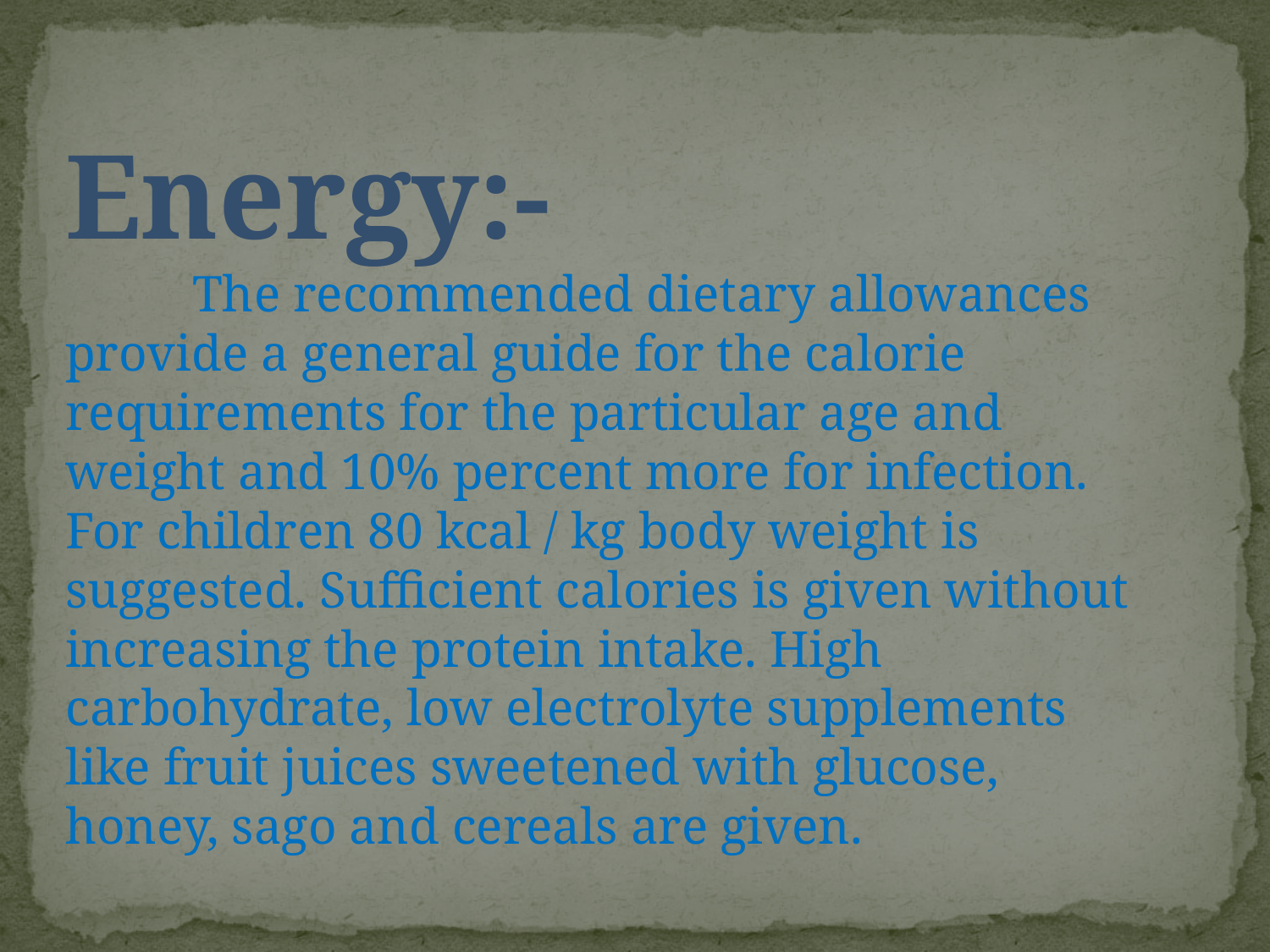

Energy:-
	The recommended dietary allowances provide a general guide for the calorie requirements for the particular age and weight and 10% percent more for infection. For children 80 kcal / kg body weight is suggested. Sufficient calories is given without increasing the protein intake. High carbohydrate, low electrolyte supplements like fruit juices sweetened with glucose, honey, sago and cereals are given.